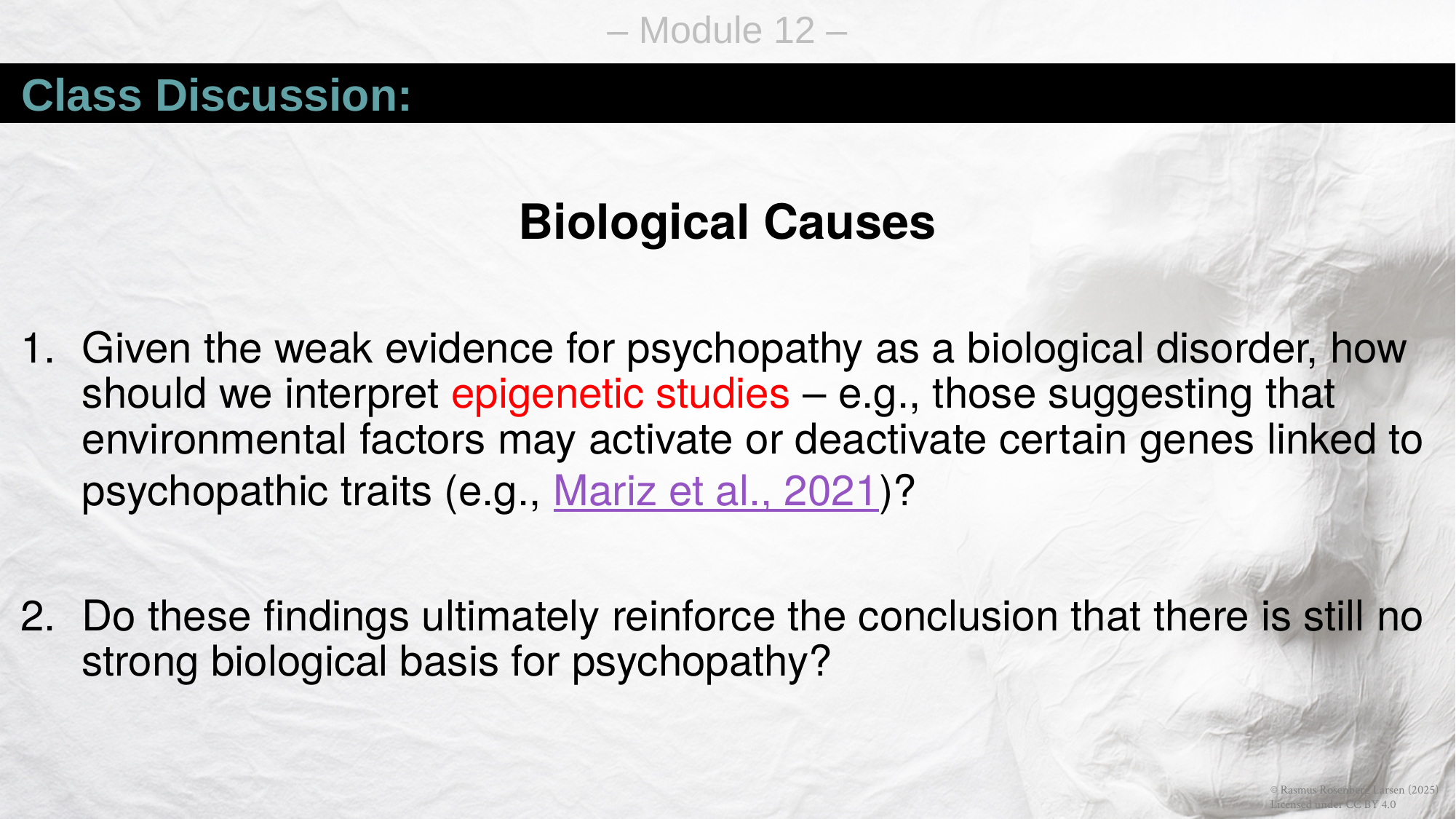

# Class Discussion:

Biological Causes

Given the weak evidence for psychopathy as a biological disorder, how should we interpret epigenetic studies – e.g., those suggesting that environmental factors may activate or deactivate certain genes linked to psychopathic traits (e.g., Mariz et al., 2021)?

Do these findings ultimately reinforce the conclusion that there is still no strong biological basis for psychopathy?